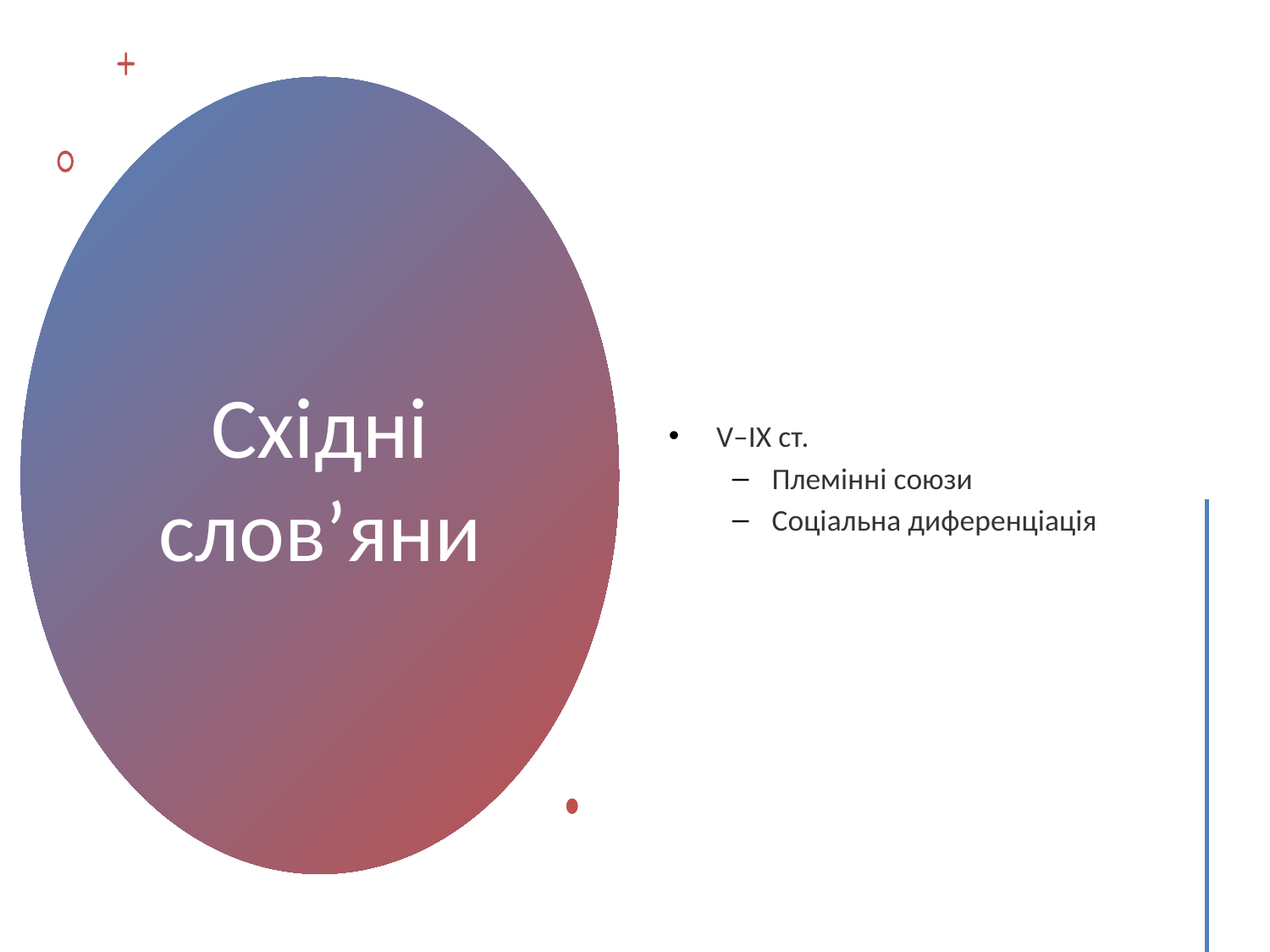

V–IX ст.
Племінні союзи
Соціальна диференціація

# Східні слов’яни